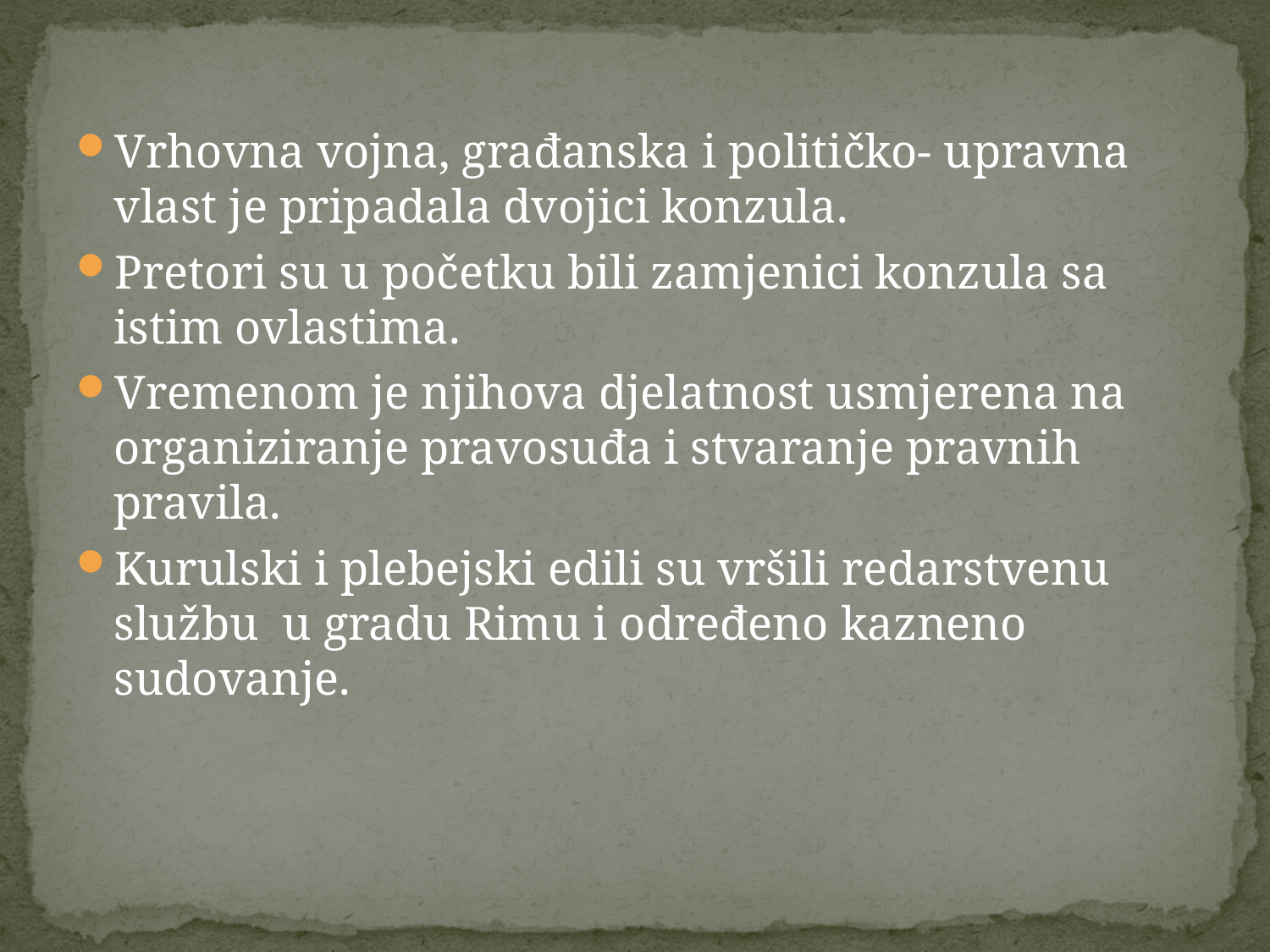

Vrhovna vojna, građanska i političko- upravna vlast je pripadala dvojici konzula.
Pretori su u početku bili zamjenici konzula sa istim ovlastima.
Vremenom je njihova djelatnost usmjerena na organiziranje pravosuđa i stvaranje pravnih pravila.
Kurulski i plebejski edili su vršili redarstvenu službu  u gradu Rimu i određeno kazneno sudovanje.